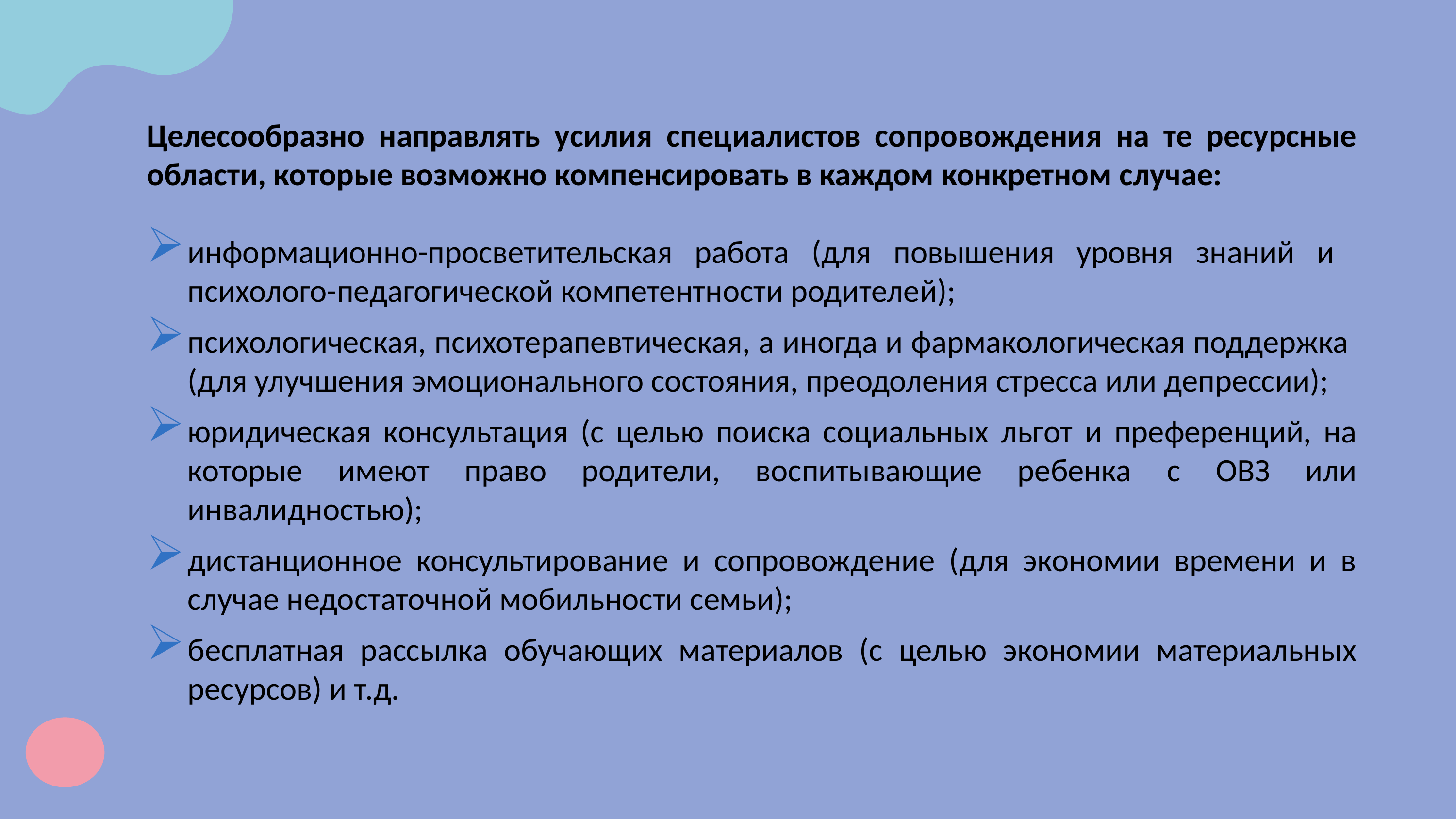

Целесообразно направлять усилия специалистов сопровождения на те ресурсные области, которые возможно компенсировать в каждом конкретном случае:

информационно-просветительская работа (для повышения уровня знаний и
психолого-педагогической компетентности родителей);
психологическая, психотерапевтическая, а иногда и фармакологическая поддержка
(для улучшения эмоционального состояния, преодоления стресса или депрессии);
юридическая консультация (с целью поиска социальных льгот и преференций, на которые имеют право родители, воспитывающие ребенка с ОВЗ или инвалидностью);
дистанционное консультирование и сопровождение (для экономии времени и в случае недостаточной мобильности семьи);
бесплатная рассылка обучающих материалов (с целью экономии материальных ресурсов) и т.д.